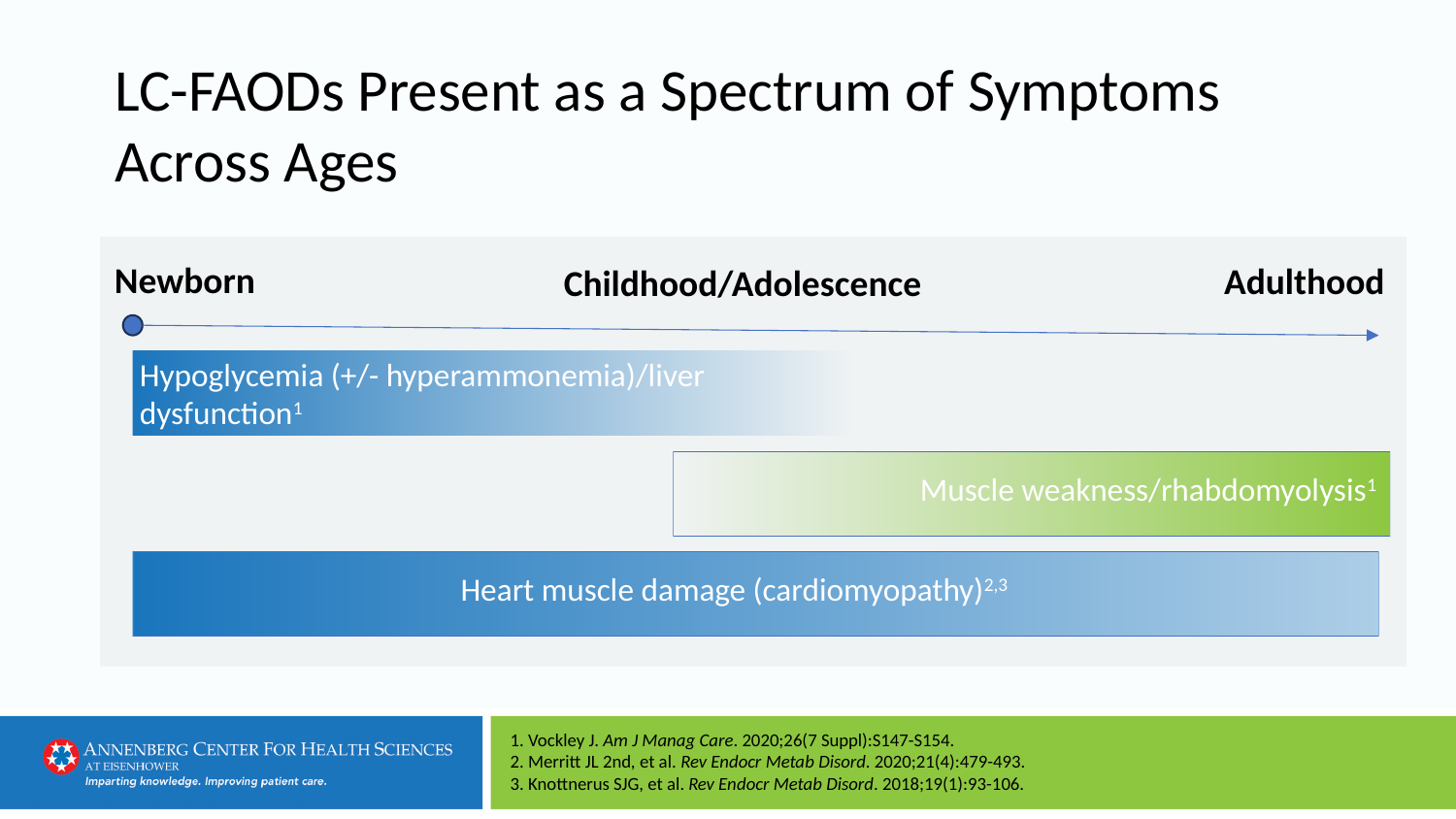

# LC-FAODs Present as a Spectrum of Symptoms Across Ages

Newborn
Adulthood
Childhood/Adolescence

Hypoglycemia (+/- hyperammonemia)/liver dysfunction1

Muscle weakness/rhabdomyolysis1

Heart muscle damage (cardiomyopathy)2,3

1. Vockley J. Am J Manag Care. 2020;26(7 Suppl):S147-S154.
2. Merritt JL 2nd, et al. Rev Endocr Metab Disord. 2020;21(4):479-493.
3. Knottnerus SJG, et al. Rev Endocr Metab Disord. 2018;19(1):93-106.